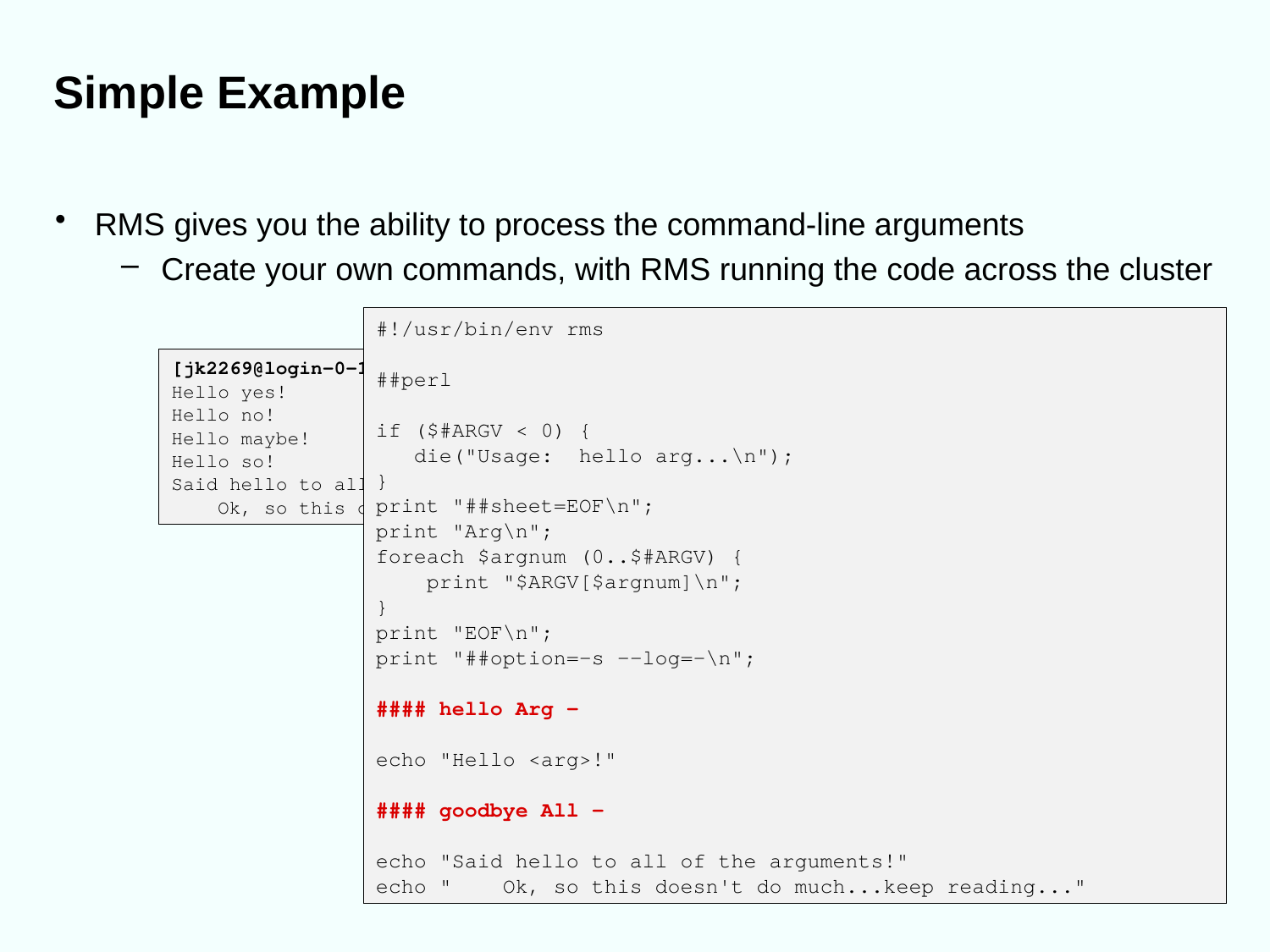

# Simple Example
RMS gives you the ability to process the command-line arguments
Create your own commands, with RMS running the code across the cluster
#!/usr/bin/env rms

##perl

if ($#ARGV < 0) {
   die("Usage:  hello arg...\n");
}
print "##sheet=EOF\n";
print "Arg\n";
foreach $argnum (0..$#ARGV) {
    print "$ARGV[$argnum]\n";
}
print "EOF\n";
print "##option=-s --log=-\n";

#### hello Arg -

echo "Hello <arg>!"

#### goodbye All -

echo "Said hello to all of the arguments!"
echo "    Ok, so this doesn't do much...keep reading..."
[jk2269@login-0-1]$ ./hello yes no maybe so
Hello yes!
Hello no!
Hello maybe!
Hello so!
Said hello to all of the arguments!
    Ok, so this doesn't do much...keep reading...